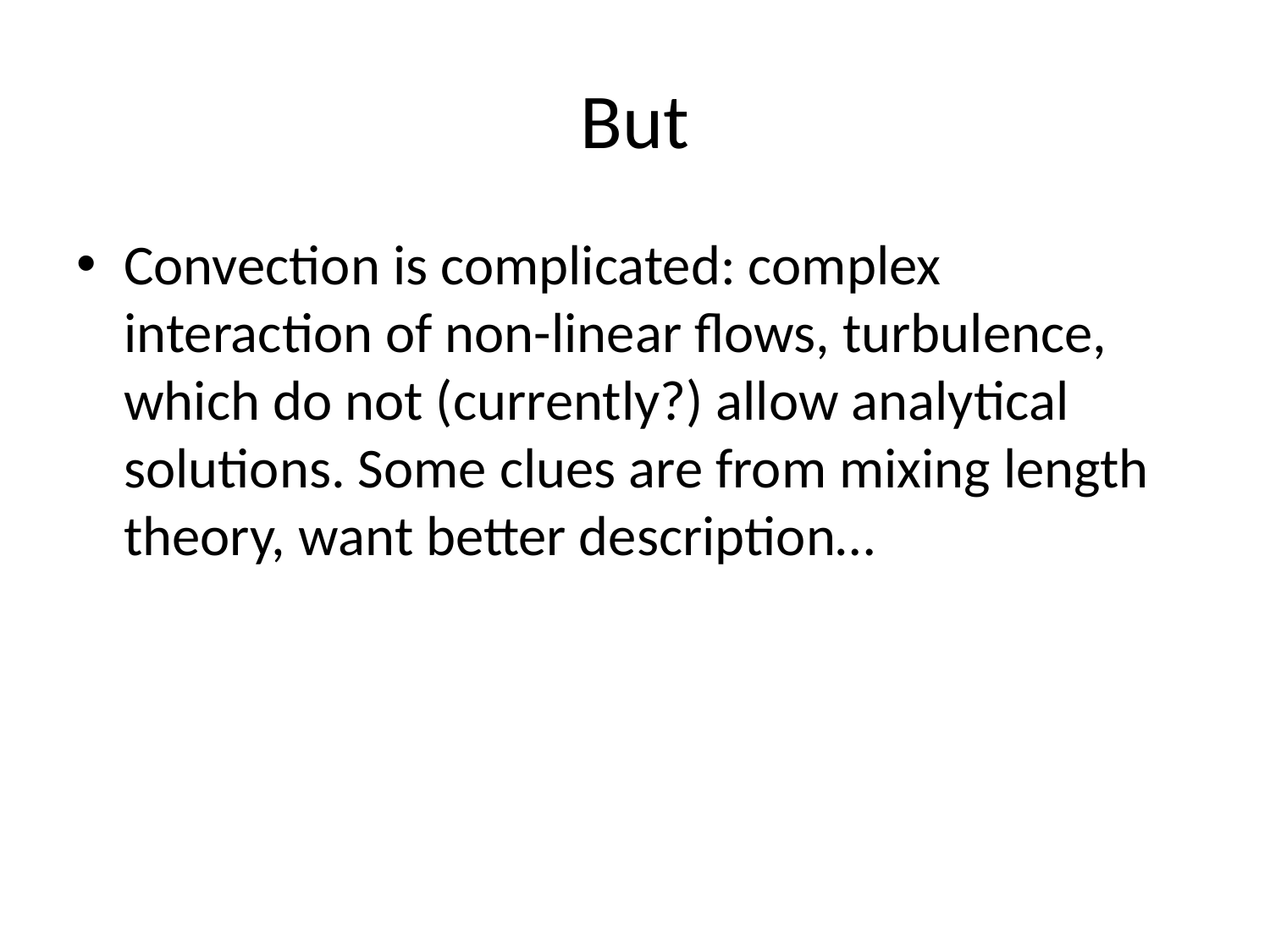

# But
Convection is complicated: complex interaction of non-linear flows, turbulence, which do not (currently?) allow analytical solutions. Some clues are from mixing length theory, want better description…